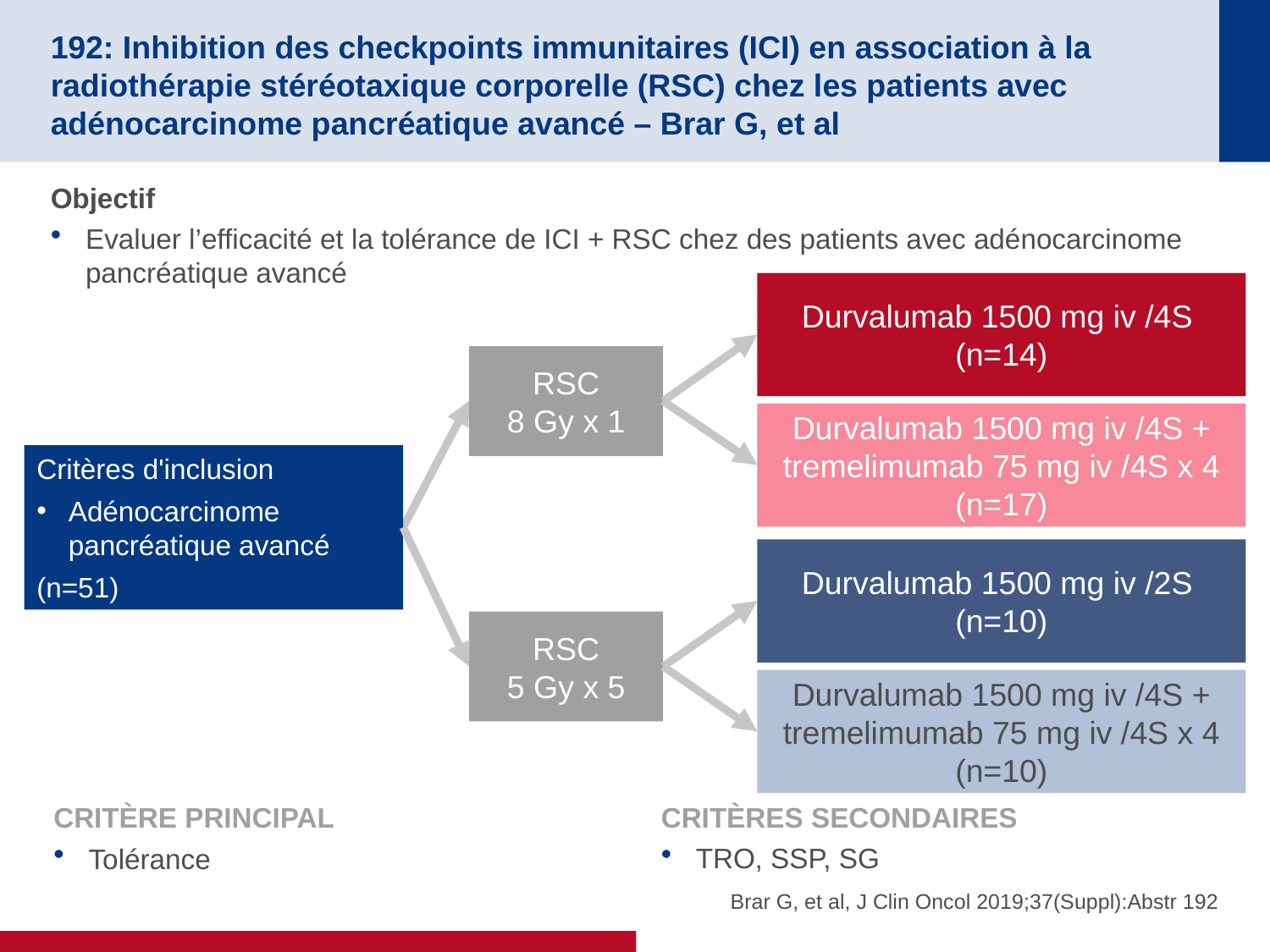

# 192: Inhibition des checkpoints immunitaires (ICI) en association à la radiothérapie stéréotaxique corporelle (RSC) chez les patients avec adénocarcinome pancréatique avancé – Brar G, et al
Objectif
Evaluer l’efficacité et la tolérance de ICI + RSC chez des patients avec adénocarcinome pancréatique avancé
Durvalumab 1500 mg iv /4S
(n=14)
RSC
8 Gy x 1
Durvalumab 1500 mg iv /4S + tremelimumab 75 mg iv /4S x 4 (n=17)
Critères d'inclusion
Adénocarcinome pancréatique avancé
(n=51)
Durvalumab 1500 mg iv /2S
(n=10)
RSC
5 Gy x 5
Durvalumab 1500 mg iv /4S + tremelimumab 75 mg iv /4S x 4 (n=10)
CRITÈRE PRINCIPAL
Tolérance

CRITÈRES SECONDAIRES
TRO, SSP, SG
Brar G, et al, J Clin Oncol 2019;37(Suppl):Abstr 192